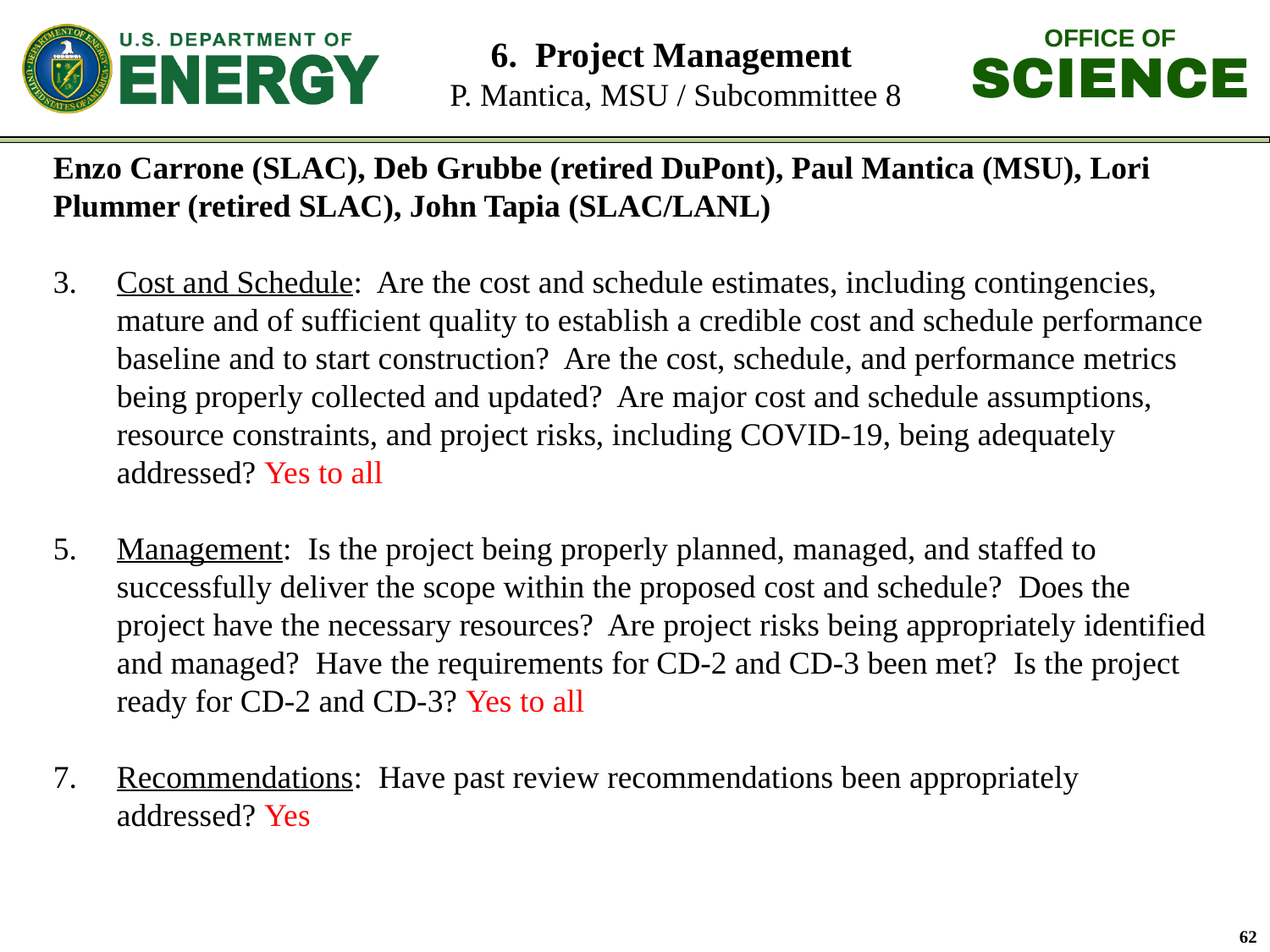

# 6.  Project Management P. Mantica, MSU / Subcommittee 8
Enzo Carrone (SLAC), Deb Grubbe (retired DuPont), Paul Mantica (MSU), Lori Plummer (retired SLAC), John Tapia (SLAC/LANL)

Cost and Schedule:  Are the cost and schedule estimates, including contingencies, mature and of sufficient quality to establish a credible cost and schedule performance baseline and to start construction?  Are the cost, schedule, and performance metrics being properly collected and updated?  Are major cost and schedule assumptions, resource constraints, and project risks, including COVID-19, being adequately addressed? Yes to all

Management:  Is the project being properly planned, managed, and staffed to successfully deliver the scope within the proposed cost and schedule?  Does the project have the necessary resources?  Are project risks being appropriately identified and managed?  Have the requirements for CD-2 and CD-3 been met?  Is the project ready for CD-2 and CD-3? Yes to all

Recommendations:  Have past review recommendations been appropriately addressed? Yes

62